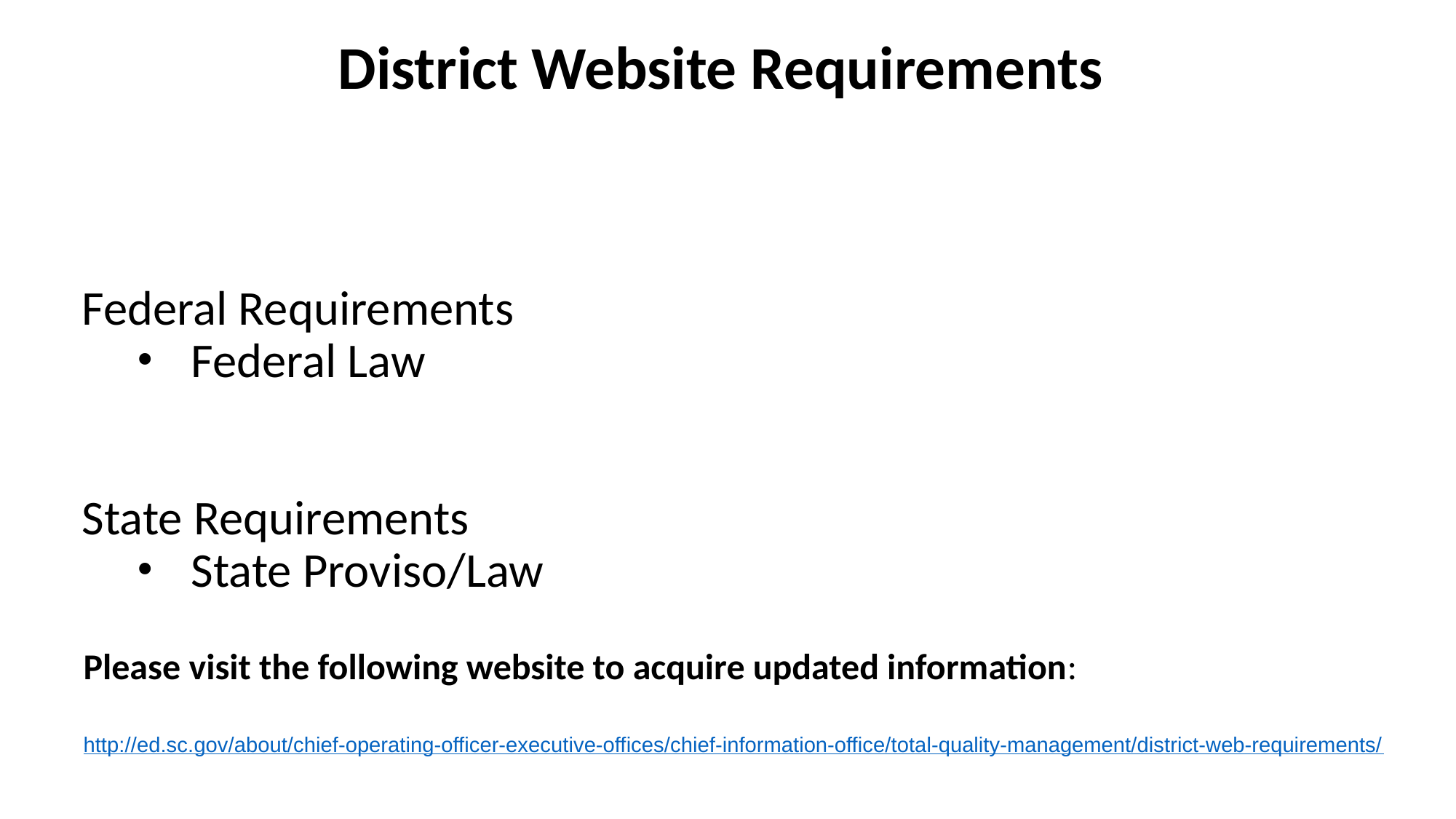

# District Website Requirements
Federal Requirements
Federal Law

State Requirements
State Proviso/Law
Please visit the following website to acquire updated information:

http://ed.sc.gov/about/chief-operating-officer-executive-offices/chief-information-office/total-quality-management/district-web-requirements/